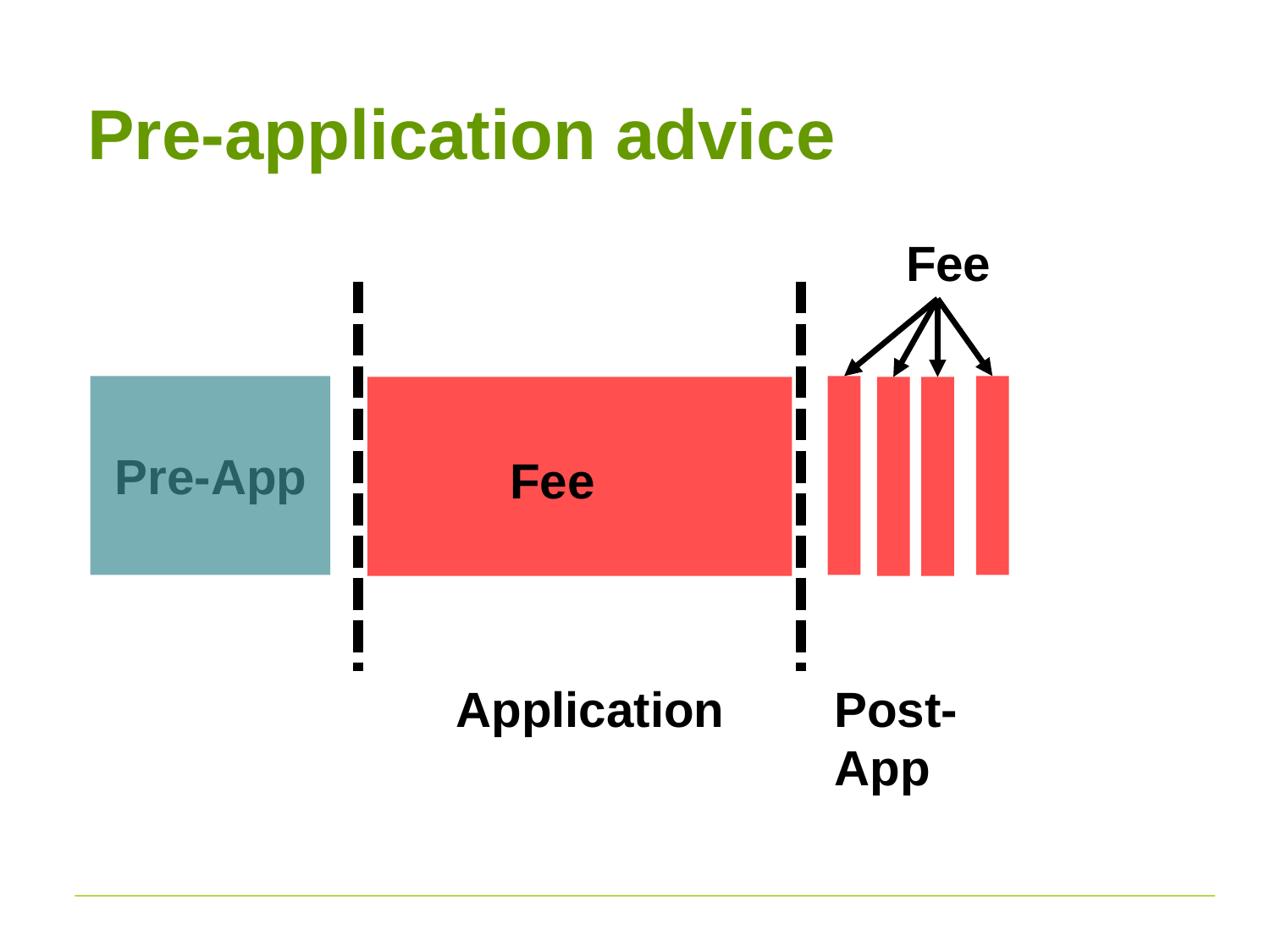

# Pre-application advice
Fee

Pre-App
Fee
Application
Post-App